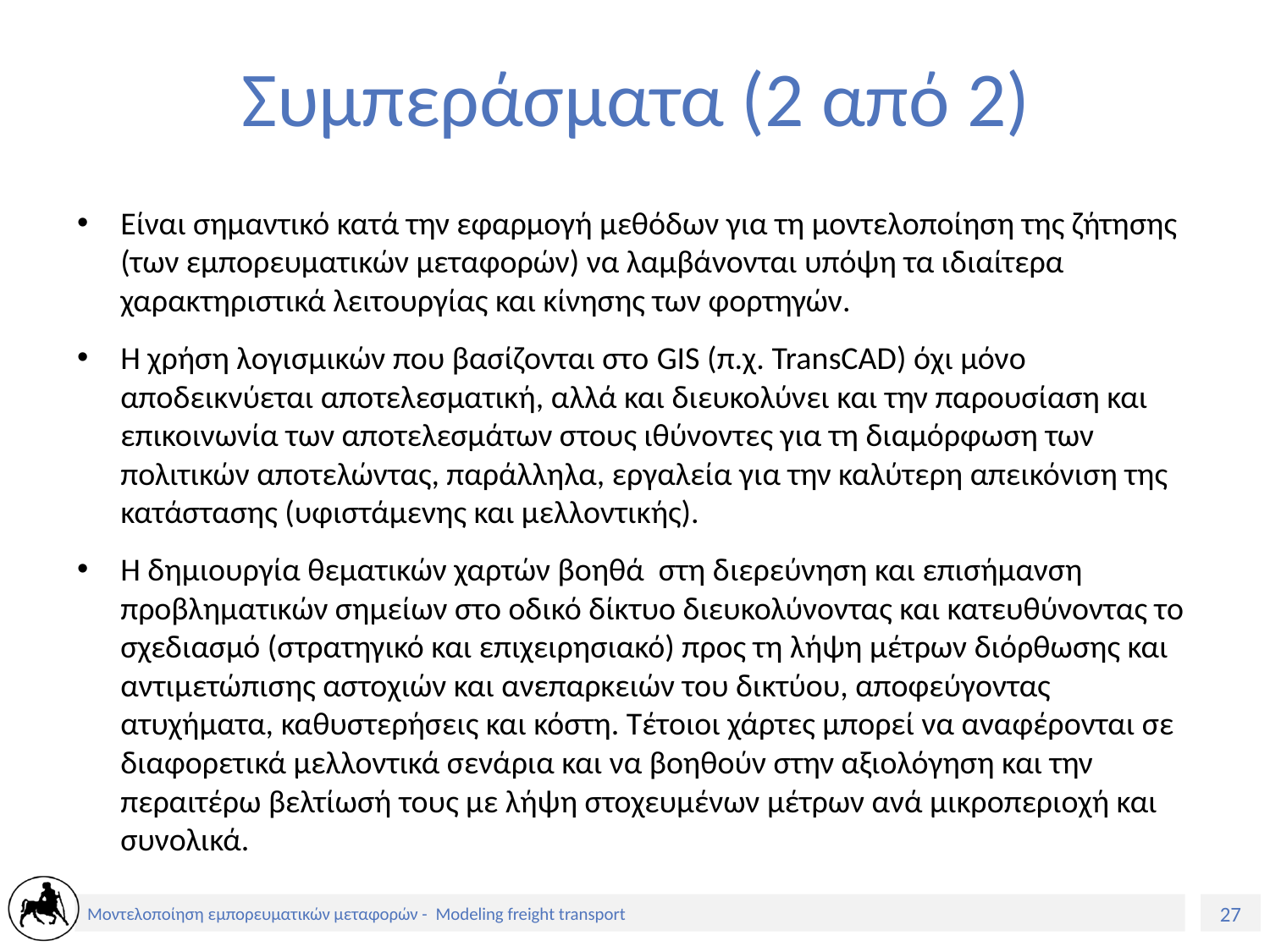

# Συμπεράσματα (2 από 2)
Είναι σημαντικό κατά την εφαρμογή μεθόδων για τη μοντελοποίηση της ζήτησης (των εμπορευματικών μεταφορών) να λαμβάνονται υπόψη τα ιδιαίτερα χαρακτηριστικά λειτουργίας και κίνησης των φορτηγών.
Η χρήση λογισμικών που βασίζονται στο GIS (π.χ. TransCAD) όχι μόνο αποδεικνύεται αποτελεσματική, αλλά και διευκολύνει και την παρουσίαση και επικοινωνία των αποτελεσμάτων στους ιθύνοντες για τη διαμόρφωση των πολιτικών αποτελώντας, παράλληλα, εργαλεία για την καλύτερη απεικόνιση της κατάστασης (υφιστάμενης και μελλοντικής).
Η δημιουργία θεματικών χαρτών βοηθά  στη διερεύνηση και επισήμανση προβληματικών σημείων στο οδικό δίκτυο διευκολύνοντας και κατευθύνοντας το σχεδιασμό (στρατηγικό και επιχειρησιακό) προς τη λήψη μέτρων διόρθωσης και αντιμετώπισης αστοχιών και ανεπαρκειών του δικτύου, αποφεύγοντας ατυχήματα, καθυστερήσεις και κόστη. Τέτοιοι χάρτες μπορεί να αναφέρονται σε διαφορετικά μελλοντικά σενάρια και να βοηθούν στην αξιολόγηση και την περαιτέρω βελτίωσή τους με λήψη στοχευμένων μέτρων ανά μικροπεριοχή και συνολικά.